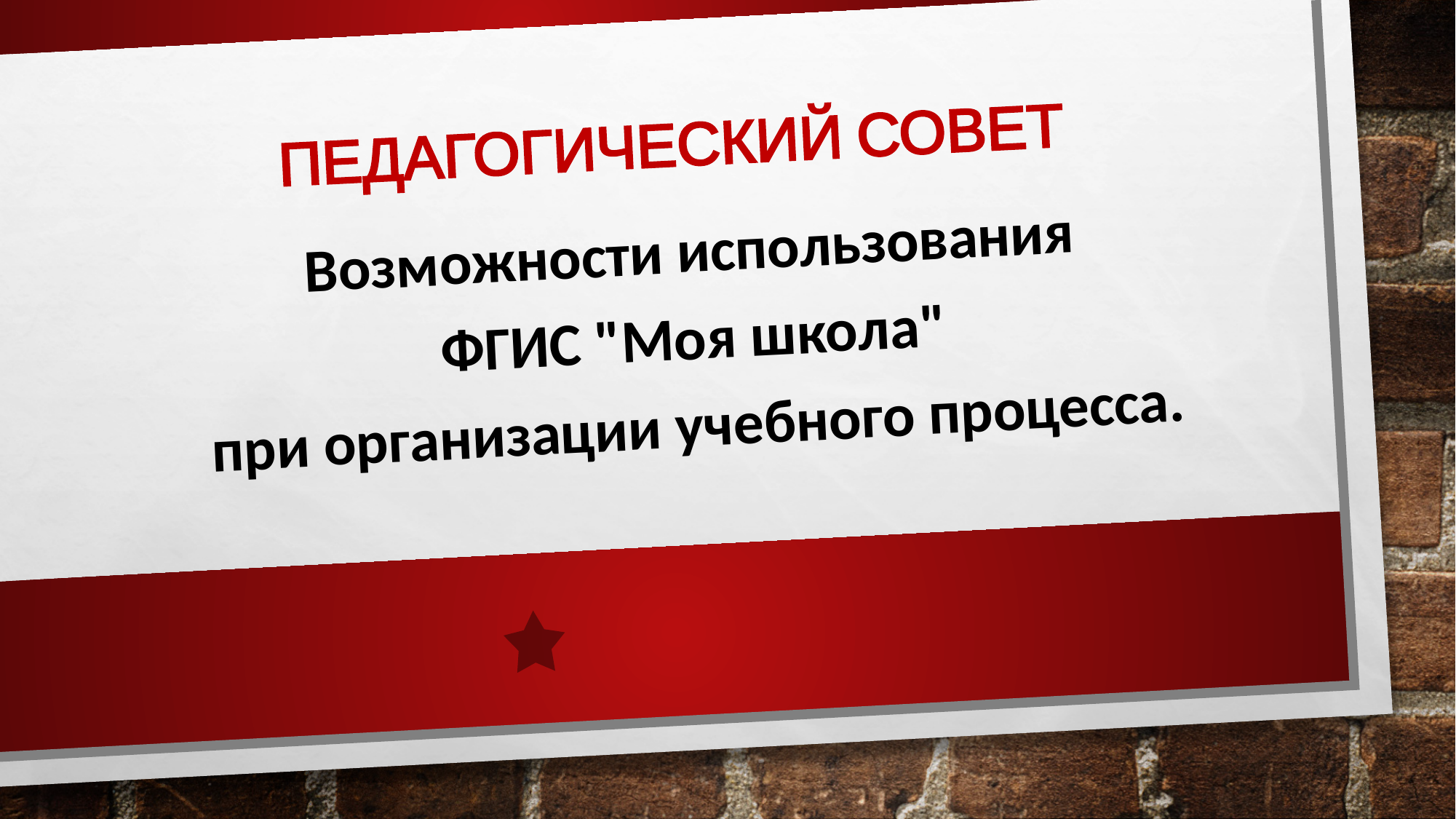

# Педагогический Совет
Возможности использования
 ФГИС "Моя школа"
при организации учебного процесса.